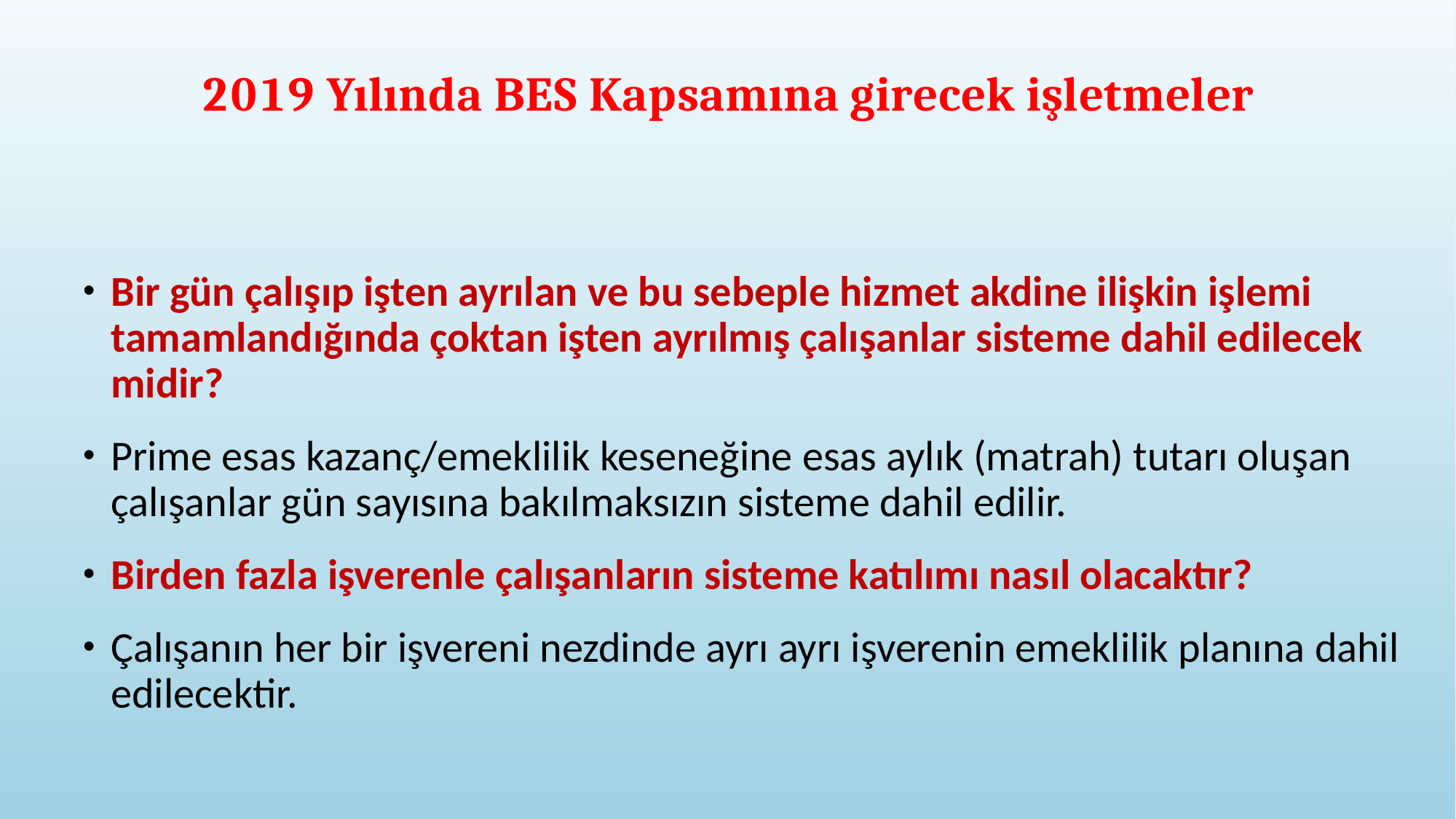

# 2019 Yılında BES Kapsamına girecek işletmeler

Bir gün çalışıp işten ayrılan ve bu sebeple hizmet akdine ilişkin işlemi tamamlandığında çoktan işten ayrılmış çalışanlar sisteme dahil edilecek midir?
Prime esas kazanç/emeklilik keseneğine esas aylık (matrah) tutarı oluşan çalışanlar gün sayısına bakılmaksızın sisteme dahil edilir.
Birden fazla işverenle çalışanların sisteme katılımı nasıl olacaktır?
Çalışanın her bir işvereni nezdinde ayrı ayrı işverenin emeklilik planına dahil edilecektir.